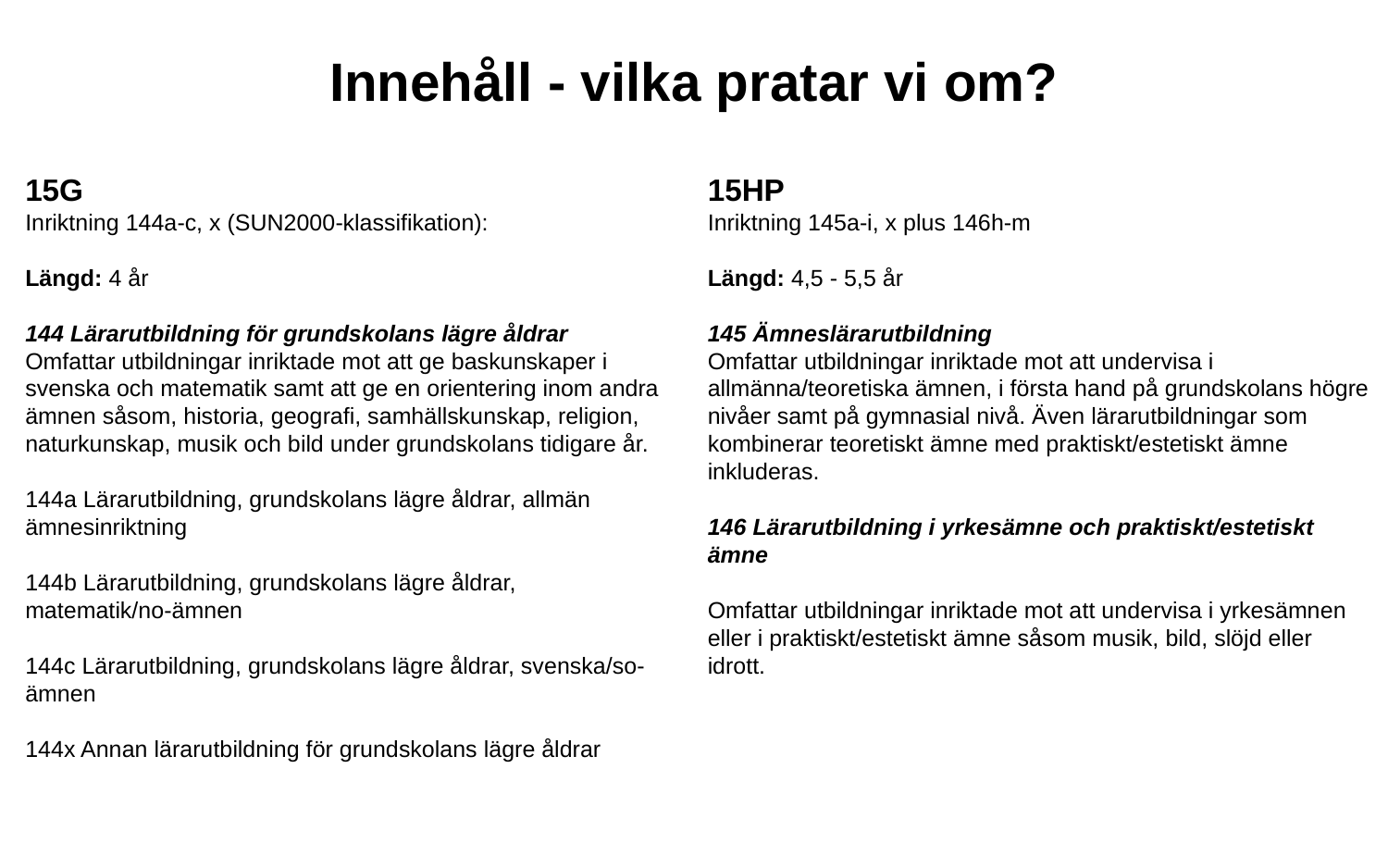

# Innehåll - vilka pratar vi om?
15G
Inriktning 144a-c, x (SUN2000-klassifikation):

Längd: 4 år

144 Lärarutbildning för grundskolans lägre åldrar
Omfattar utbildningar inriktade mot att ge baskunskaper i svenska och matematik samt att ge en orientering inom andra ämnen såsom, historia, geografi, samhällskunskap, religion, naturkunskap, musik och bild under grundskolans tidigare år.

144a Lärarutbildning, grundskolans lägre åldrar, allmän ämnesinriktning

144b Lärarutbildning, grundskolans lägre åldrar, matematik/no-ämnen

144c Lärarutbildning, grundskolans lägre åldrar, svenska/so-ämnen

144x Annan lärarutbildning för grundskolans lägre åldrar
15HP
Inriktning 145a-i, x plus 146h-m

Längd: 4,5 - 5,5 år

145 Ämneslärarutbildning
Omfattar utbildningar inriktade mot att undervisa i allmänna/teoretiska ämnen, i första hand på grundskolans högre nivåer samt på gymnasial nivå. Även lärarutbildningar som
kombinerar teoretiskt ämne med praktiskt/estetiskt ämne inkluderas.

146 Lärarutbildning i yrkesämne och praktiskt/estetiskt ämne

Omfattar utbildningar inriktade mot att undervisa i yrkesämnen eller i praktiskt/estetiskt ämne såsom musik, bild, slöjd eller idrott.

5